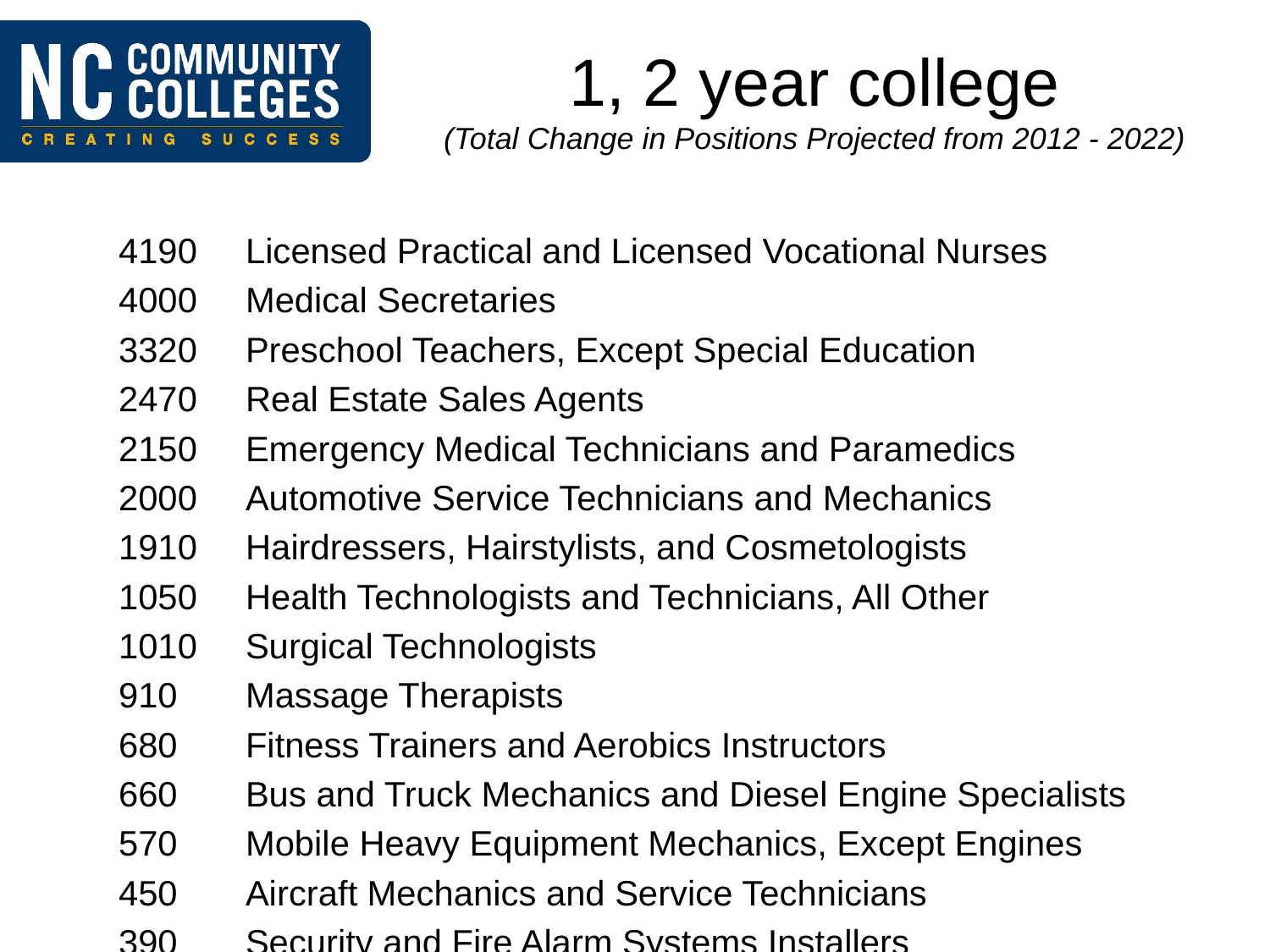

# 1, 2 year college (Total Change in Positions Projected from 2012 - 2022)
	4190	Licensed Practical and Licensed Vocational Nurses
	4000	Medical Secretaries
	3320	Preschool Teachers, Except Special Education
	2470	Real Estate Sales Agents
	2150	Emergency Medical Technicians and Paramedics
	2000	Automotive Service Technicians and Mechanics
	1910	Hairdressers, Hairstylists, and Cosmetologists
	1050	Health Technologists and Technicians, All Other
	1010	Surgical Technologists
	910	Massage Therapists
	680	Fitness Trainers and Aerobics Instructors
	660	Bus and Truck Mechanics and Diesel Engine Specialists
	570	Mobile Heavy Equipment Mechanics, Except Engines
	450	Aircraft Mechanics and Service Technicians
	390	Security and Fire Alarm Systems Installers
	210	Healthcare Practitioners and Technical Workers, All Other
	210	Medical Transcriptionists
	200	Computer, Automated Teller, and Office Machine Repairers
	190	Appraisers and Assessors of Real Estate
	160	Architectural and Civil Drafters
	160	Barbers
	160	Skincare Specialists
	140	Electrical and Electronics Drafters
	140	Electrical and Electronics Repairers, Commercial and Industrial Equipment
	120	Manicurists and Pedicurists
	100	Commercial Pilots
	80	Legal Secretaries
	70	Respiratory Therapy Technicians
	60	Avionics Technicians
	50	Farm Equipment Mechanics and Service Technicians
	40	Drafters, All Other
	40	Occupational Health and Safety Technicians
	20	Court Reporters
	20	Gaming Dealers
	10	Sound Engineering Technicians
	10	Radio, Cellular, and Tower Equipment Installers and Repairs
	10	Electrical and Electronics Installers and Repairers, Transportation Equipment
	10	Electrical and Electronics Repairers, Powerhouse, Substation, and Relay
	0	Gaming and Sports Book Writers and Runners
	-10	Electric Motor, Power Tool, and Related Repairers
	-10	Electronic Equipment Installers and Repairers, Motor Vehicles
	-20	Embalmers
	-30	Mechanical Drafters
	-50	Jewelers and Precious Stone and Metal Workers
	-70	Electronic Home Entertainment Equipment Installers and Repairers
	-80	Desktop Publishers
	-140	Travel Agents